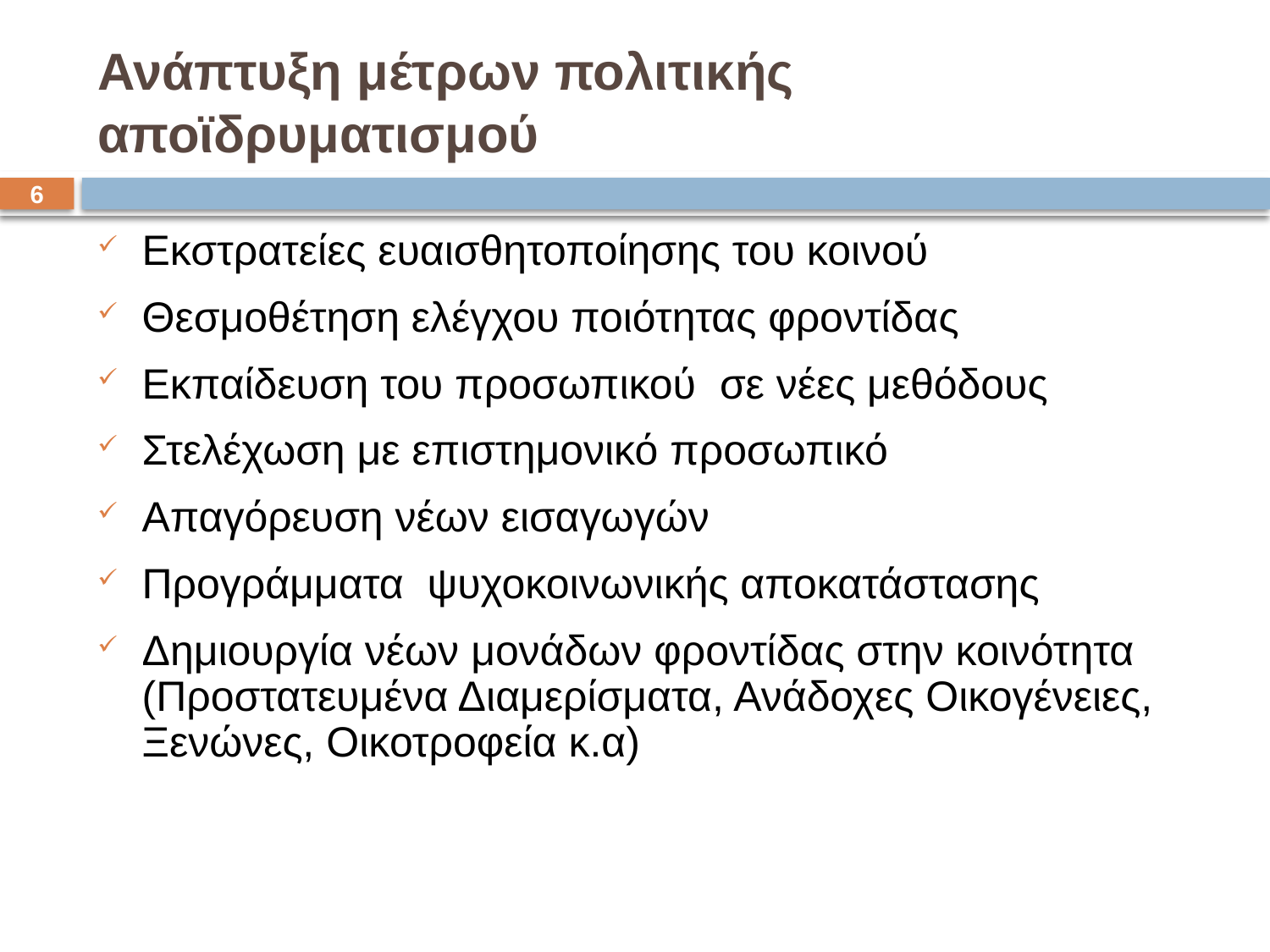

# Ανάπτυξη μέτρων πολιτικής αποϊδρυματισμού
6
Εκστρατείες ευαισθητοποίησης του κοινού
Θεσμοθέτηση ελέγχου ποιότητας φροντίδας
Εκπαίδευση του προσωπικού  σε νέες μεθόδους
Στελέχωση με επιστημονικό προσωπικό
Απαγόρευση νέων εισαγωγών
Προγράμματα  ψυχοκοινωνικής αποκατάστασης
Δημιουργία νέων μονάδων φροντίδας στην κοινότητα (Προστατευμένα Διαμερίσματα, Ανάδοχες Οικογένειες, Ξενώνες, Οικοτροφεία κ.α)